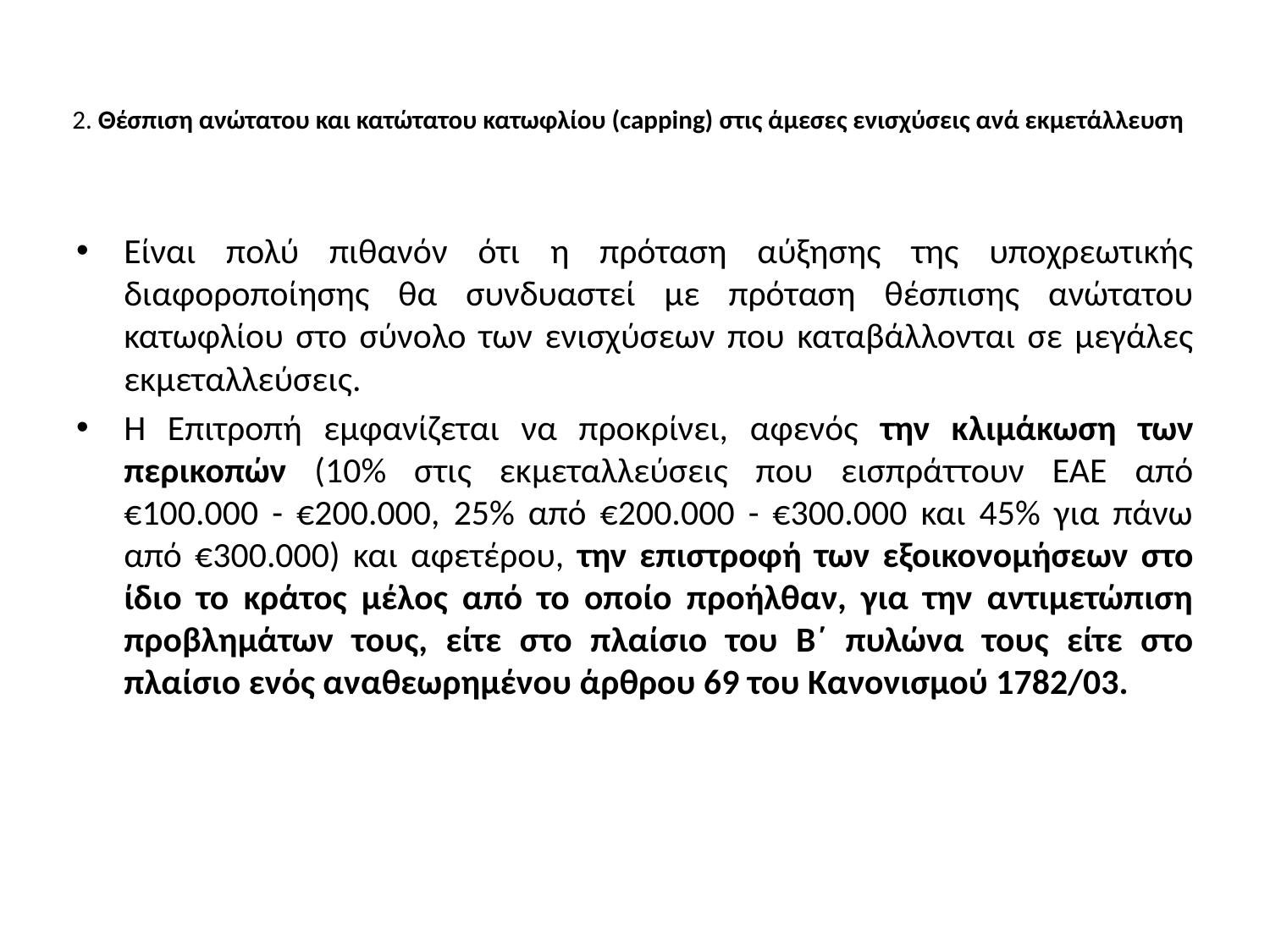

# 2. Θέσπιση ανώτατου και κατώτατου κατωφλίου (capping) στις άμεσες ενισχύσεις ανά εκμετάλλευση
Είναι πολύ πιθανόν ότι η πρόταση αύξησης της υποχρεωτικής διαφοροποίησης θα συνδυαστεί με πρόταση θέσπισης ανώτατου κατωφλίου στο σύνολο των ενισχύσεων που καταβάλλονται σε μεγάλες εκμεταλλεύσεις.
Η Επιτροπή εμφανίζεται να προκρίνει, αφενός την κλιμάκωση των περικοπών (10% στις εκμεταλλεύσεις που εισπράττουν ΕΑΕ από €100.000 - €200.000, 25% από €200.000 - €300.000 και 45% για πάνω από €300.000) και αφετέρου, την επιστροφή των εξοικονομήσεων στο ίδιο το κράτος μέλος από το οποίο προήλθαν, για την αντιμετώπιση προβλημάτων τους, είτε στο πλαίσιο του Β΄ πυλώνα τους είτε στο πλαίσιο ενός αναθεωρημένου άρθρου 69 του Κανονισμού 1782/03.